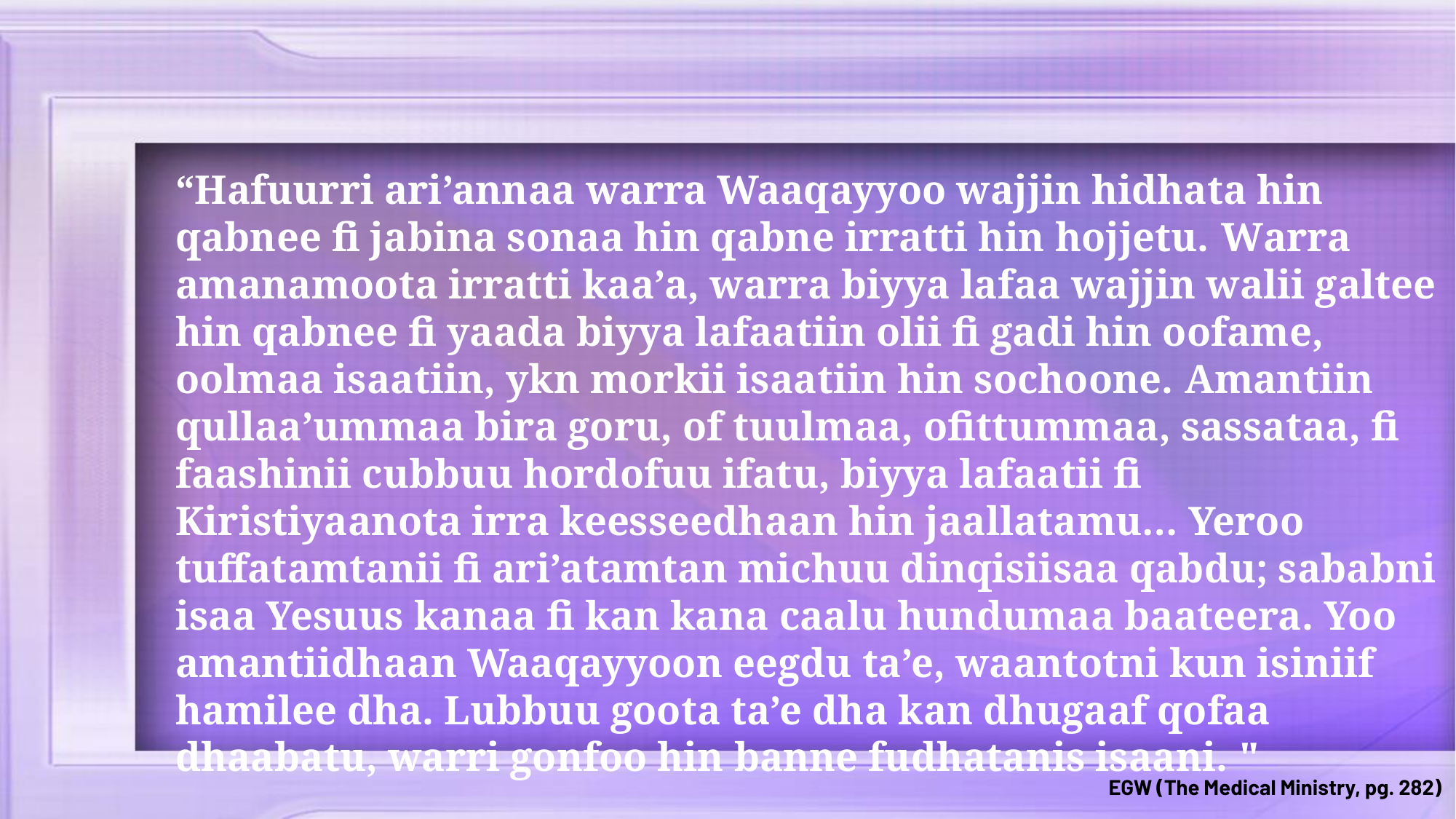

“Hafuurri ari’annaa warra Waaqayyoo wajjin hidhata hin qabnee fi jabina sonaa hin qabne irratti hin hojjetu. Warra amanamoota irratti kaa’a, warra biyya lafaa wajjin walii galtee hin qabnee fi yaada biyya lafaatiin olii fi gadi hin oofame, oolmaa isaatiin, ykn morkii isaatiin hin sochoone. Amantiin qullaa’ummaa bira goru, of tuulmaa, ofittummaa, sassataa, fi faashinii cubbuu hordofuu ifatu, biyya lafaatii fi Kiristiyaanota irra keesseedhaan hin jaallatamu… Yeroo tuffatamtanii fi ari’atamtan michuu dinqisiisaa qabdu; sababni isaa Yesuus kanaa fi kan kana caalu hundumaa baateera. Yoo amantiidhaan Waaqayyoon eegdu ta’e, waantotni kun isiniif hamilee dha. Lubbuu goota ta’e dha kan dhugaaf qofaa dhaabatu, warri gonfoo hin banne fudhatanis isaani. "
EGW (The Medical Ministry, pg. 282)